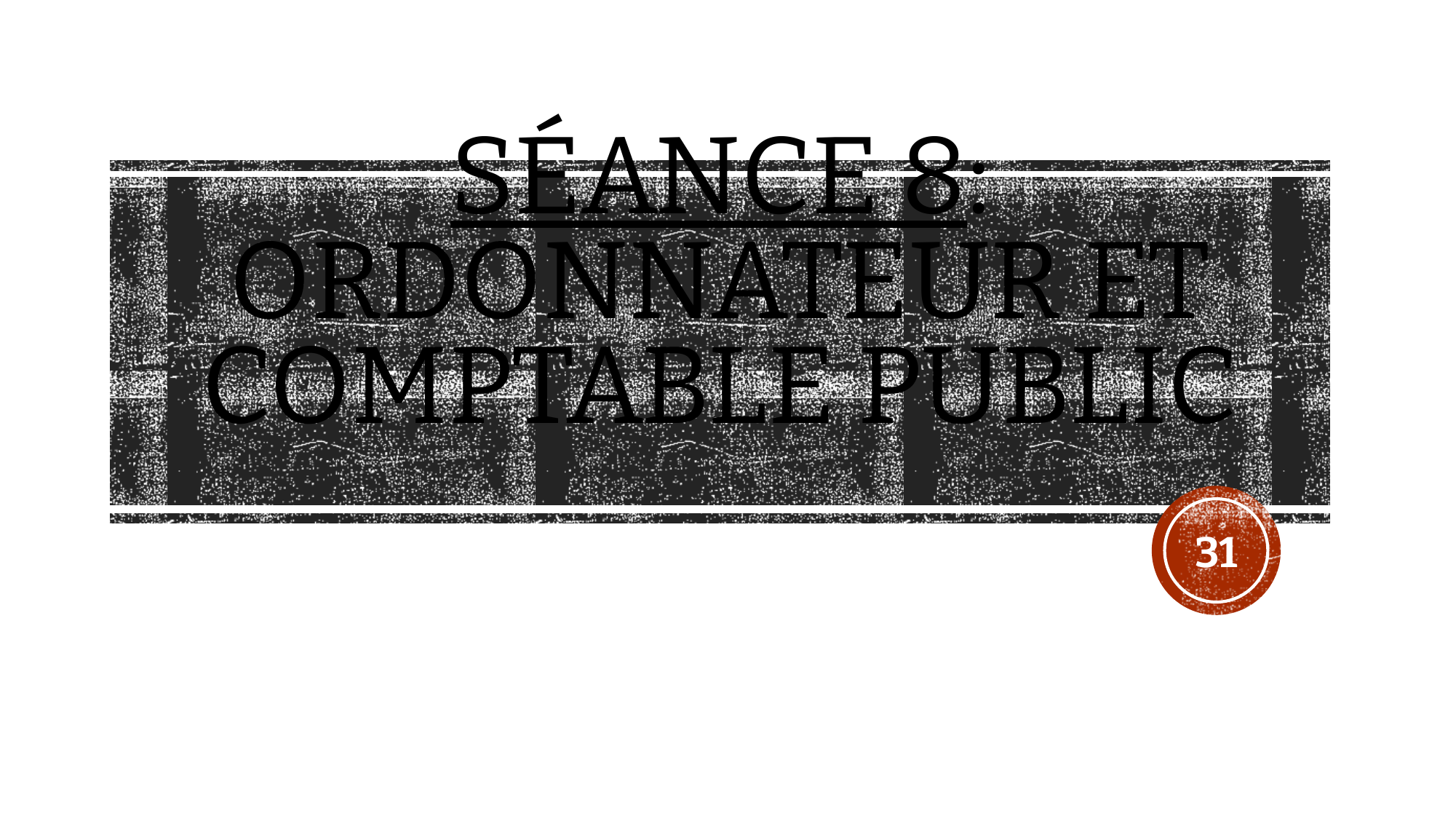

# Séance 8: Ordonnateur et comptable public
31